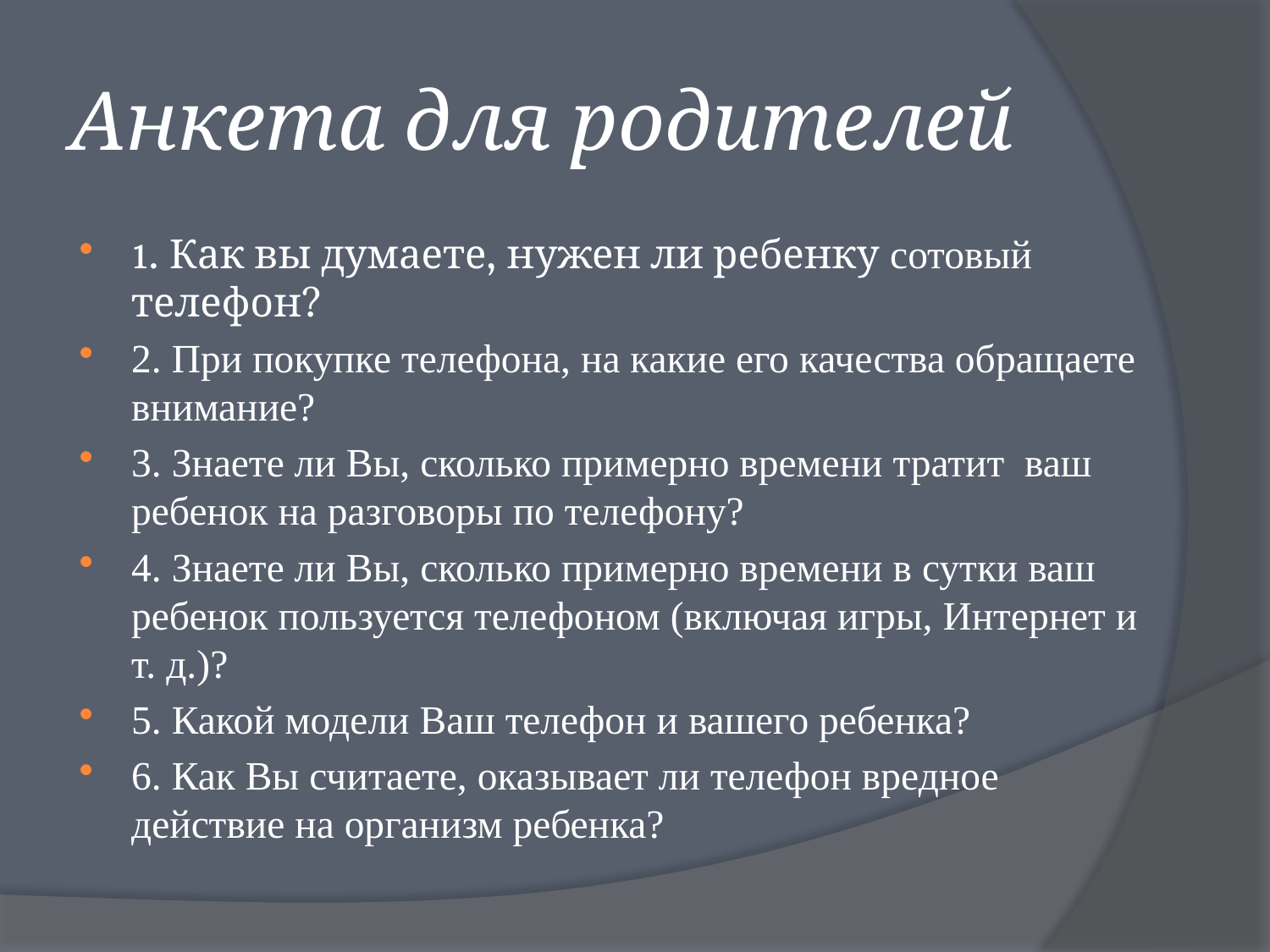

# Анкета для родителей
1. Как вы думаете, нужен ли ребенку сотовый телефон?
2. При покупке телефона, на какие его качества обращаете внимание?
3. Знаете ли Вы, сколько примерно времени тратит  ваш ребенок на разговоры по телефону?
4. Знаете ли Вы, сколько примерно времени в сутки ваш ребенок пользуется телефоном (включая игры, Интернет и т. д.)?
5. Какой модели Ваш телефон и вашего ребенка?
6. Как Вы считаете, оказывает ли телефон вредное действие на организм ребенка?